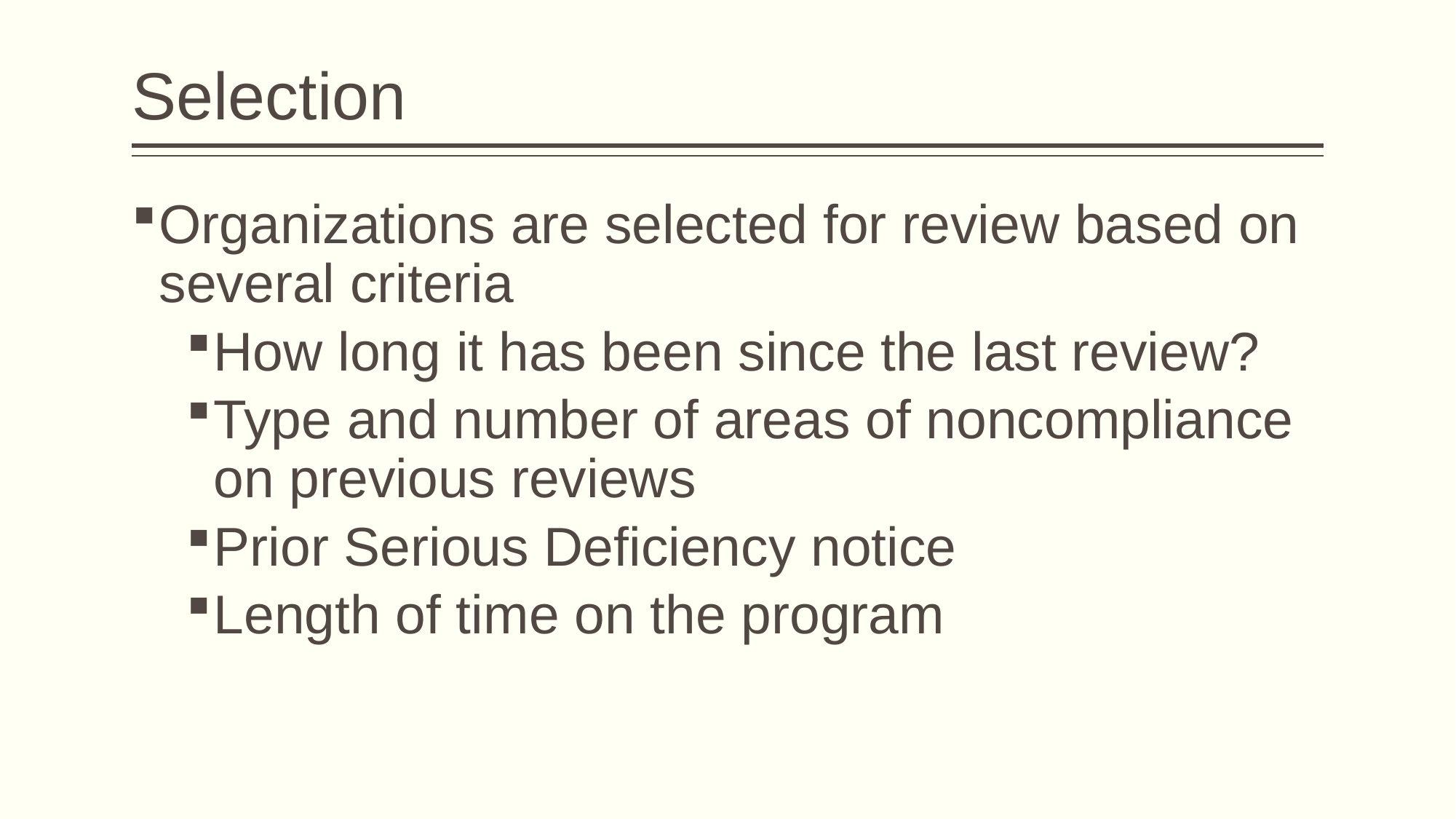

# Selection
Organizations are selected for review based on several criteria
How long it has been since the last review?
Type and number of areas of noncompliance on previous reviews
Prior Serious Deficiency notice
Length of time on the program